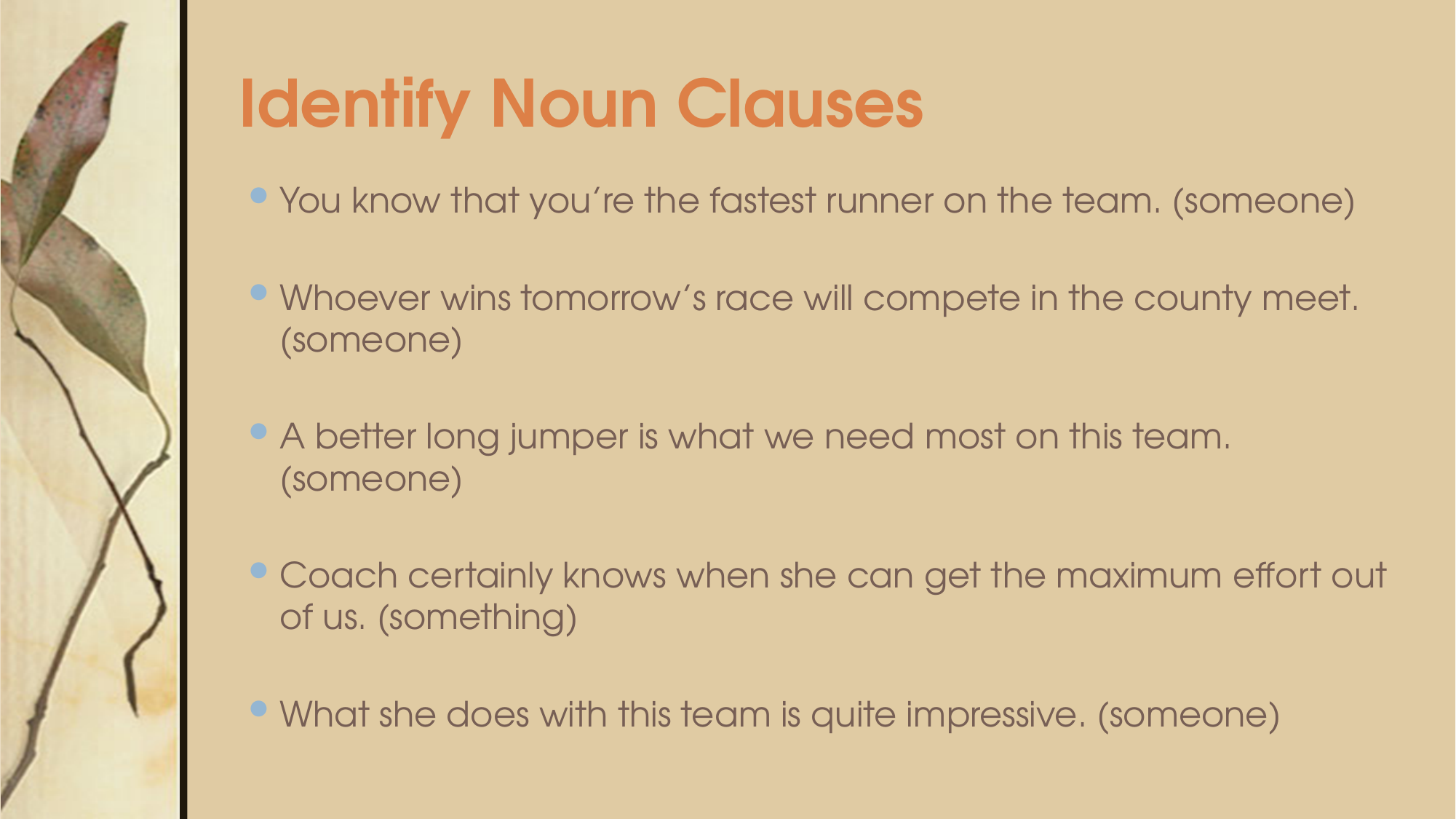

# Identify Noun Clauses
You know that you’re the fastest runner on the team. (someone)

Whoever wins tomorrow’s race will compete in the county meet. (someone)

A better long jumper is what we need most on this team. (someone)

Coach certainly knows when she can get the maximum effort out of us. (something)

What she does with this team is quite impressive. (someone)